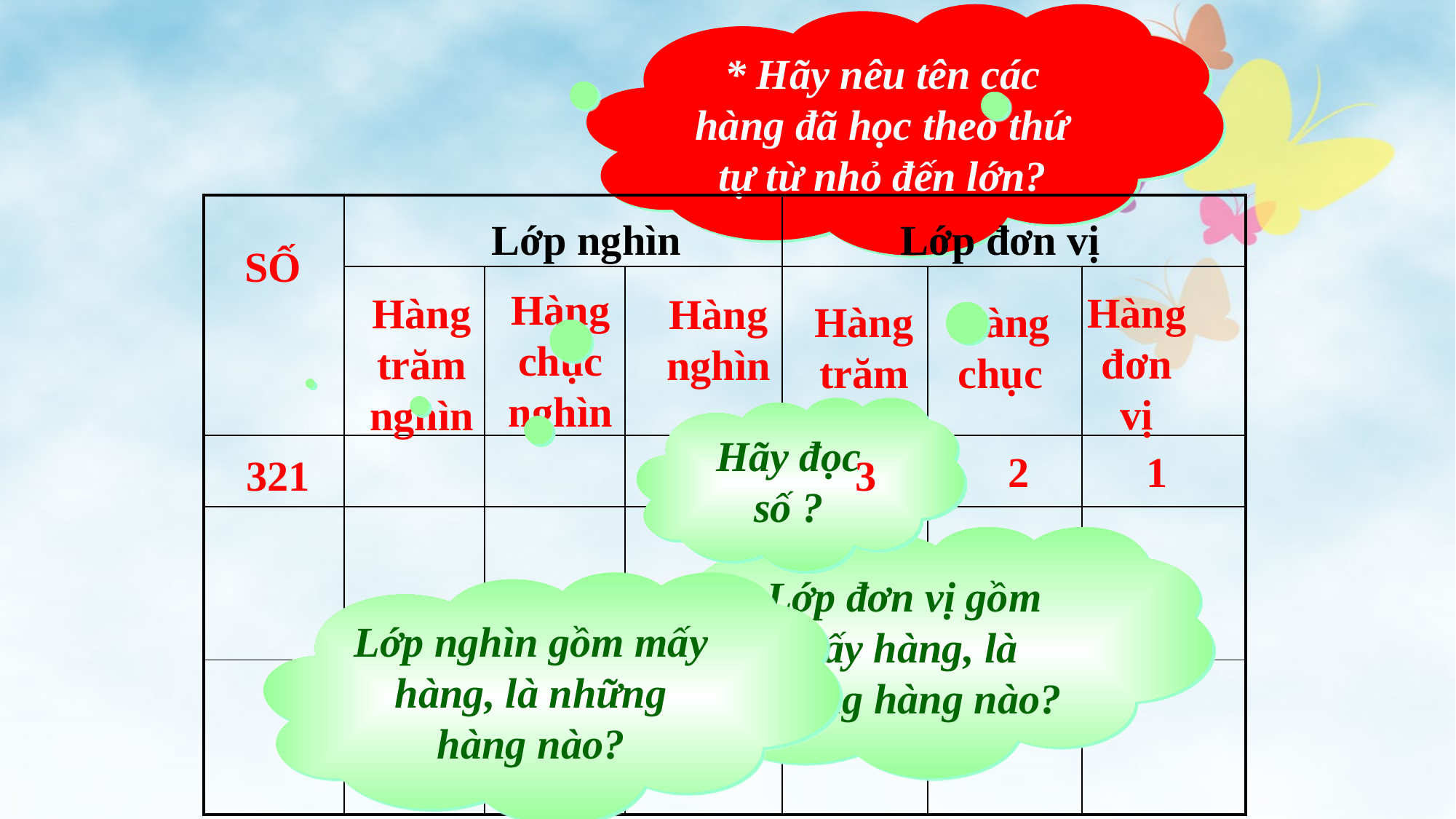

* Hãy nêu tên các hàng đã học theo thứ tự từ nhỏ đến lớn?
|  |  |  |  |  |  |  |
| --- | --- | --- | --- | --- | --- | --- |
|  |  |  |  |  |  |  |
|  |  |  |  |  |  |  |
|  |  |  |  |  |  |  |
|  |  |  |  |  |  |  |
Lớp nghìn
Lớp đơn vị
SỐ
 321
Hàng chục nghìn
Hàng đơn vị
Hàng trăm nghìn
Hàng nghìn
Hàng trăm
Hàng chục
Hãy đọc số ?
2
1
3
Lớp đơn vị gồm mấy hàng, là những hàng nào?
Lớp nghìn gồm mấy hàng, là những hàng nào?